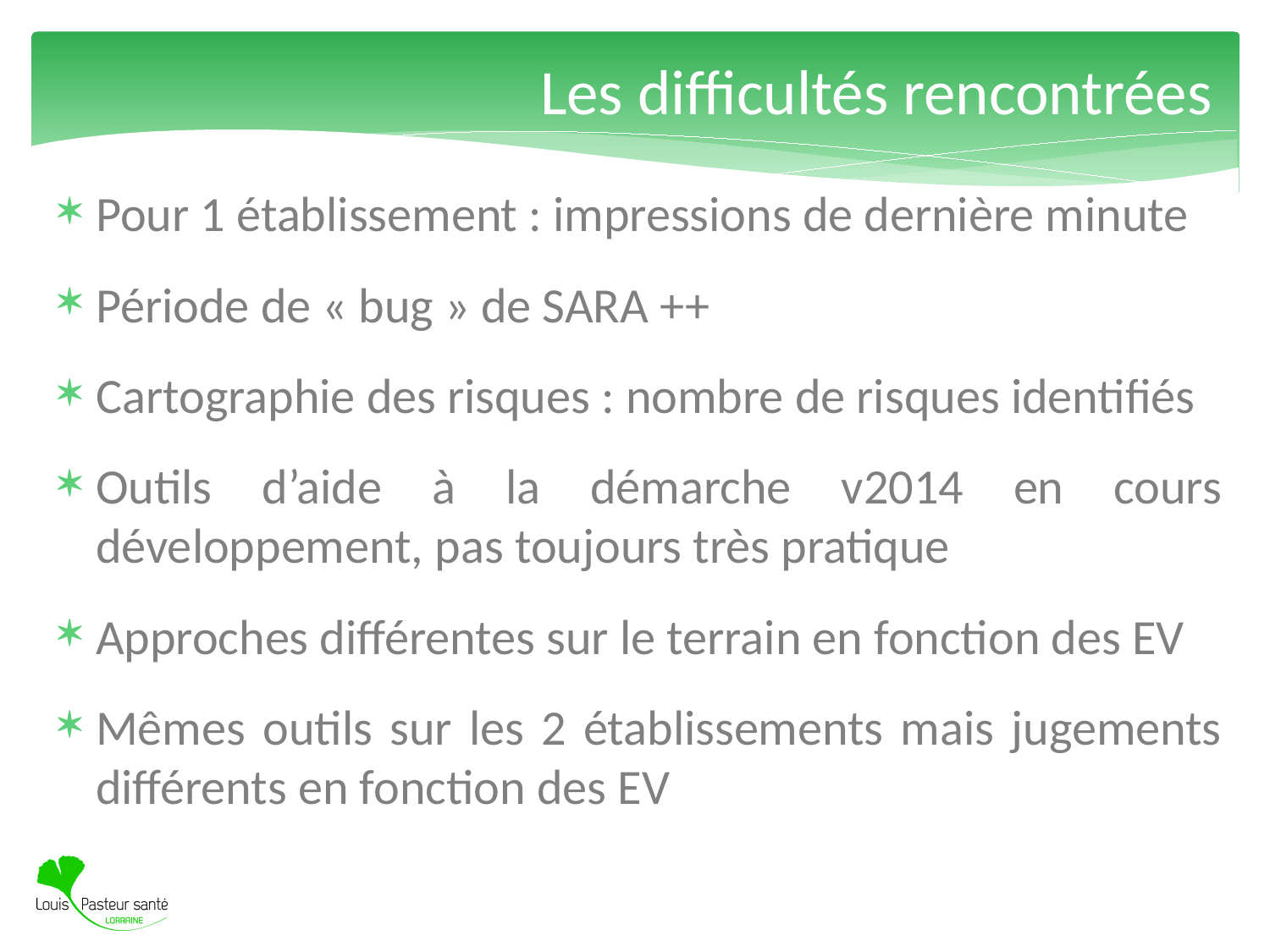

# Les difficultés rencontrées
Pour 1 établissement : impressions de dernière minute
Période de « bug » de SARA ++
Cartographie des risques : nombre de risques identifiés
Outils d’aide à la démarche v2014 en cours développement, pas toujours très pratique
Approches différentes sur le terrain en fonction des EV
Mêmes outils sur les 2 établissements mais jugements différents en fonction des EV